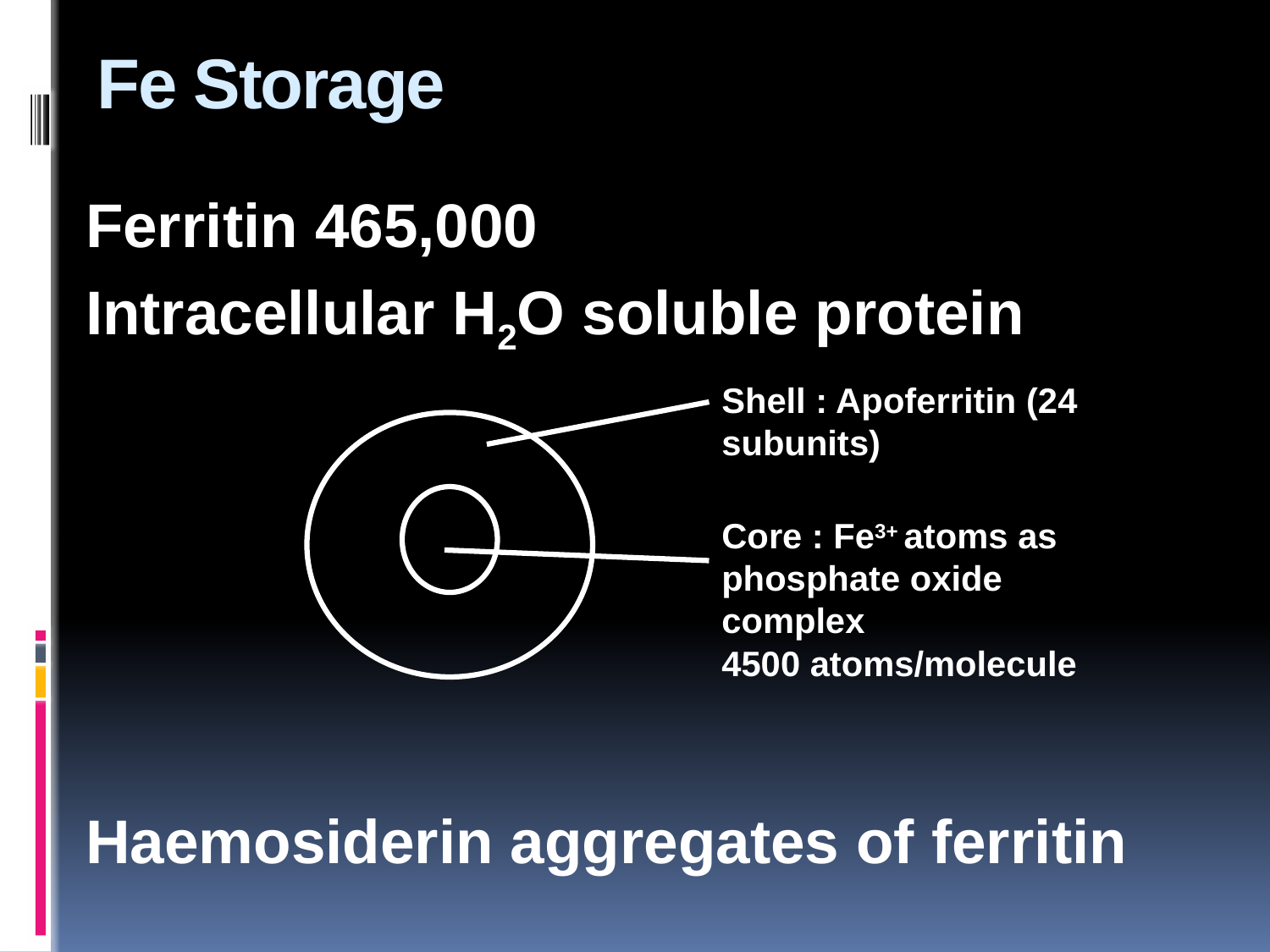

# Fe Storage
Ferritin 465,000
Intracellular H2O soluble protein

Haemosiderin aggregates of ferritin
Shell : Apoferritin (24 subunits)

Core : Fe3+ atoms as phosphate oxide complex
4500 atoms/molecule